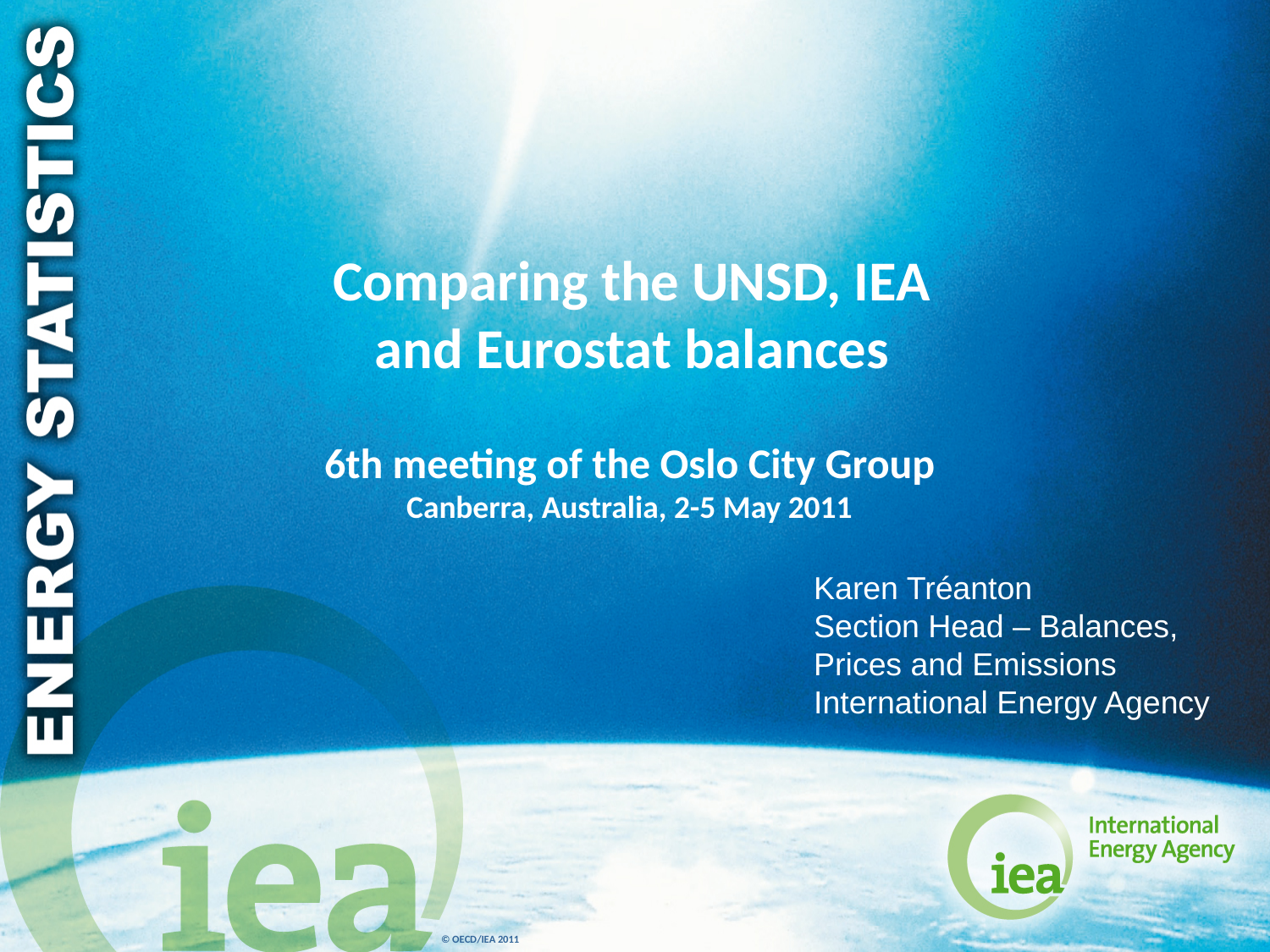

# Comparing the UNSD, IEA and Eurostat balances
6th meeting of the Oslo City Group
Canberra, Australia, 2-5 May 2011
Karen Tréanton
Section Head – Balances, Prices and Emissions
International Energy Agency